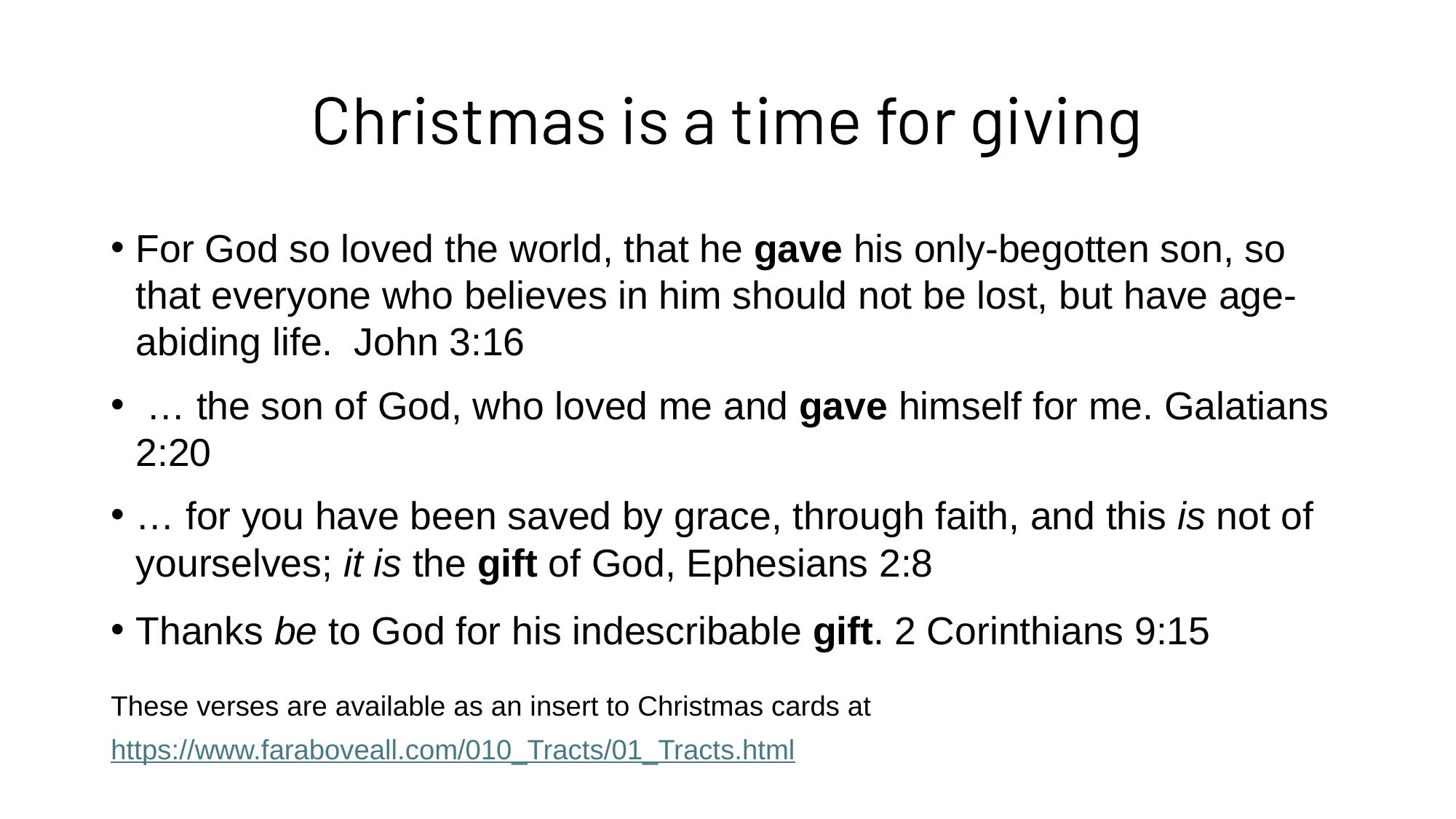

# Christmas is a time for giving
For God so loved the world, that he gave his only-begotten son, so that everyone who believes in him should not be lost, but have age-abiding life.  John 3:16
 … the son of God, who loved me and gave himself for me. Galatians 2:20
… for you have been saved by grace, through faith, and this is not of yourselves; it is the gift of God, Ephesians 2:8
Thanks be to God for his indescribable gift. 2 Corinthians 9:15
These verses are available as an insert to Christmas cards at
https://www.faraboveall.com/010_Tracts/01_Tracts.html